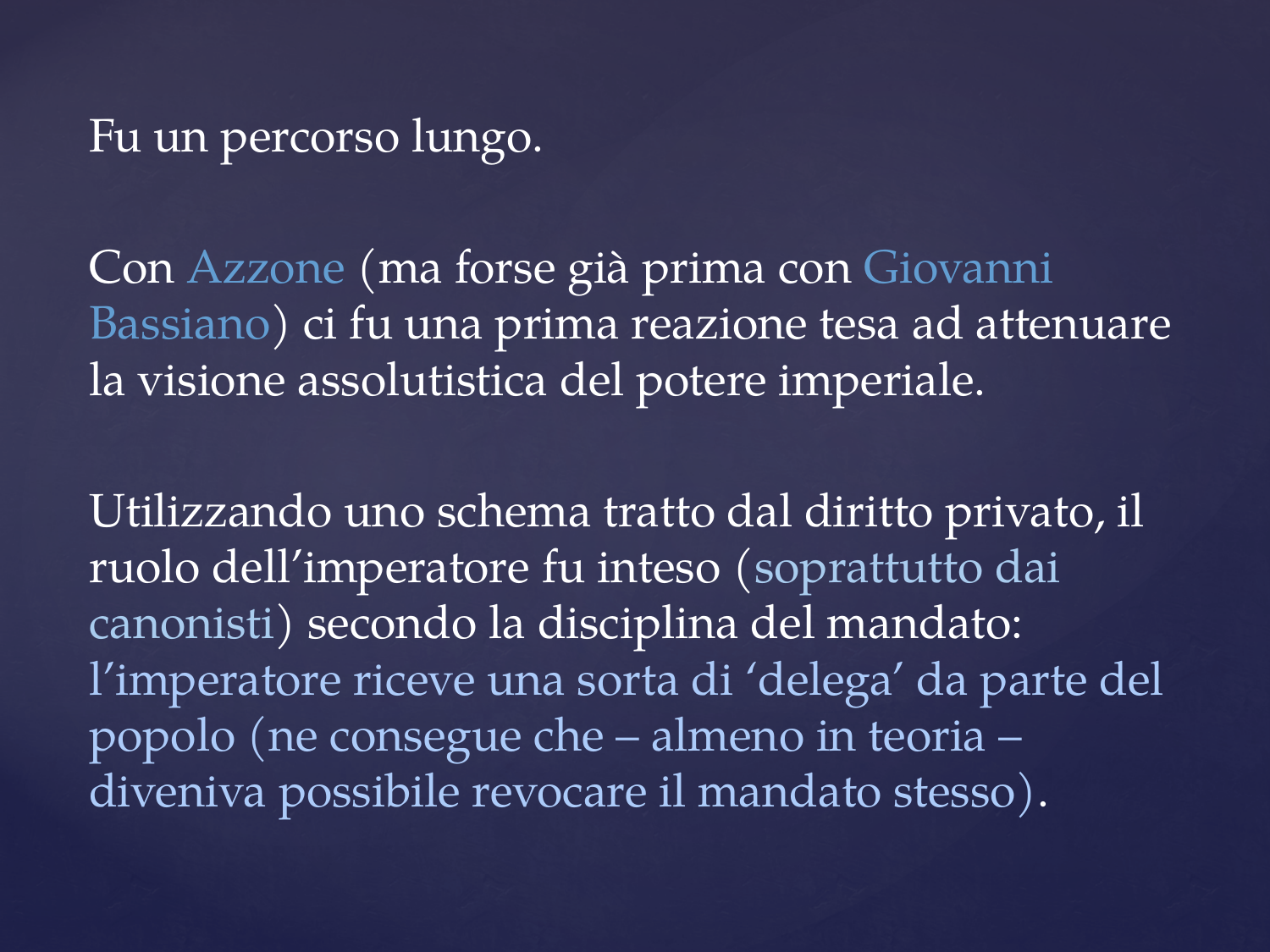

Fu un percorso lungo.

Con Azzone (ma forse già prima con Giovanni Bassiano) ci fu una prima reazione tesa ad attenuare la visione assolutistica del potere imperiale.

Utilizzando uno schema tratto dal diritto privato, il ruolo dell’imperatore fu inteso (soprattutto dai canonisti) secondo la disciplina del mandato: l’imperatore riceve una sorta di ‘delega’ da parte del popolo (ne consegue che – almeno in teoria – diveniva possibile revocare il mandato stesso).